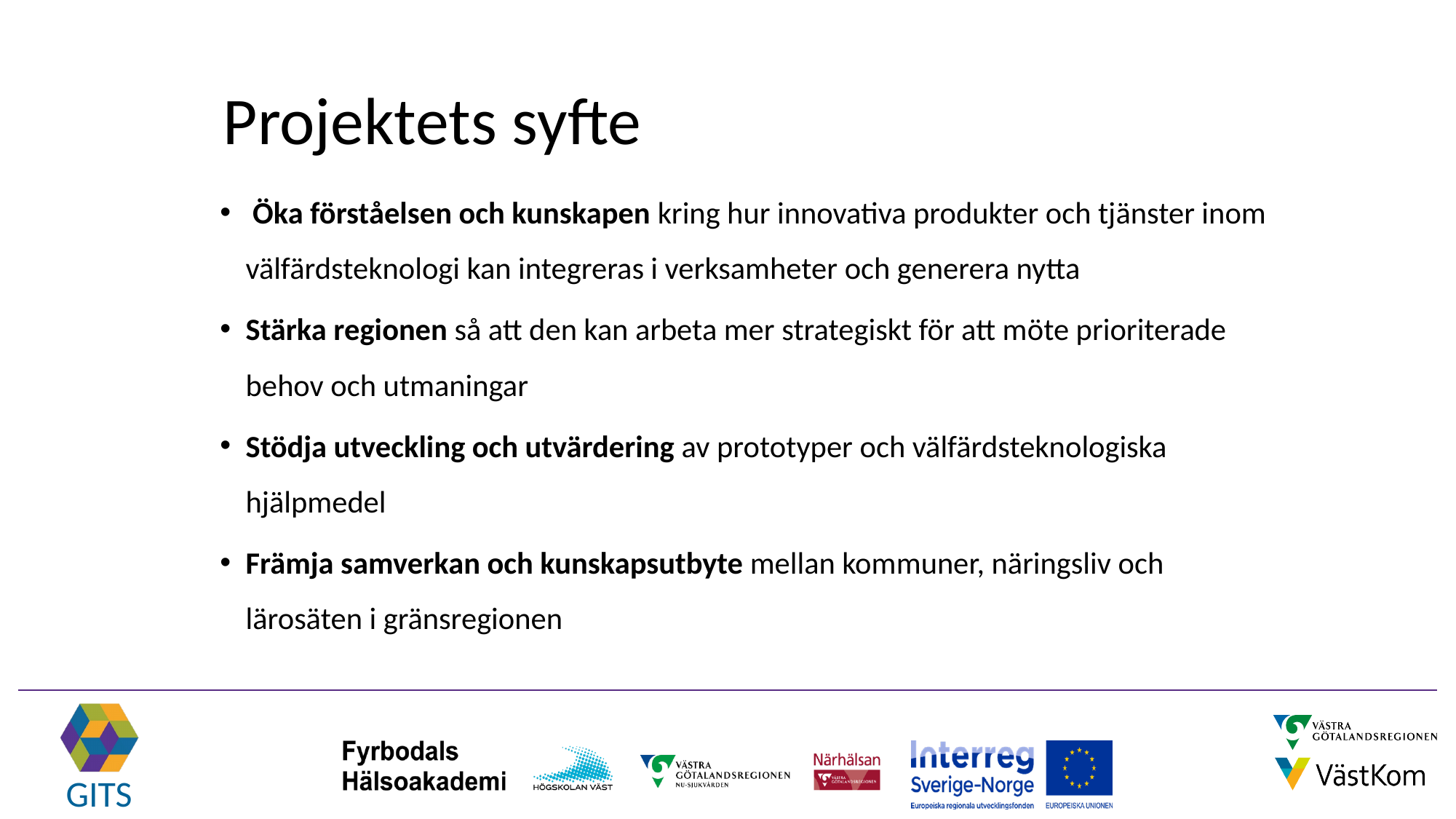

# Projektets syfte
 Öka förståelsen och kunskapen kring hur innovativa produkter och tjänster inom välfärdsteknologi kan integreras i verksamheter och generera nytta
Stärka regionen så att den kan arbeta mer strategiskt för att möte prioriterade behov och utmaningar
Stödja utveckling och utvärdering av prototyper och välfärdsteknologiska hjälpmedel
Främja samverkan och kunskapsutbyte mellan kommuner, näringsliv och lärosäten i gränsregionen